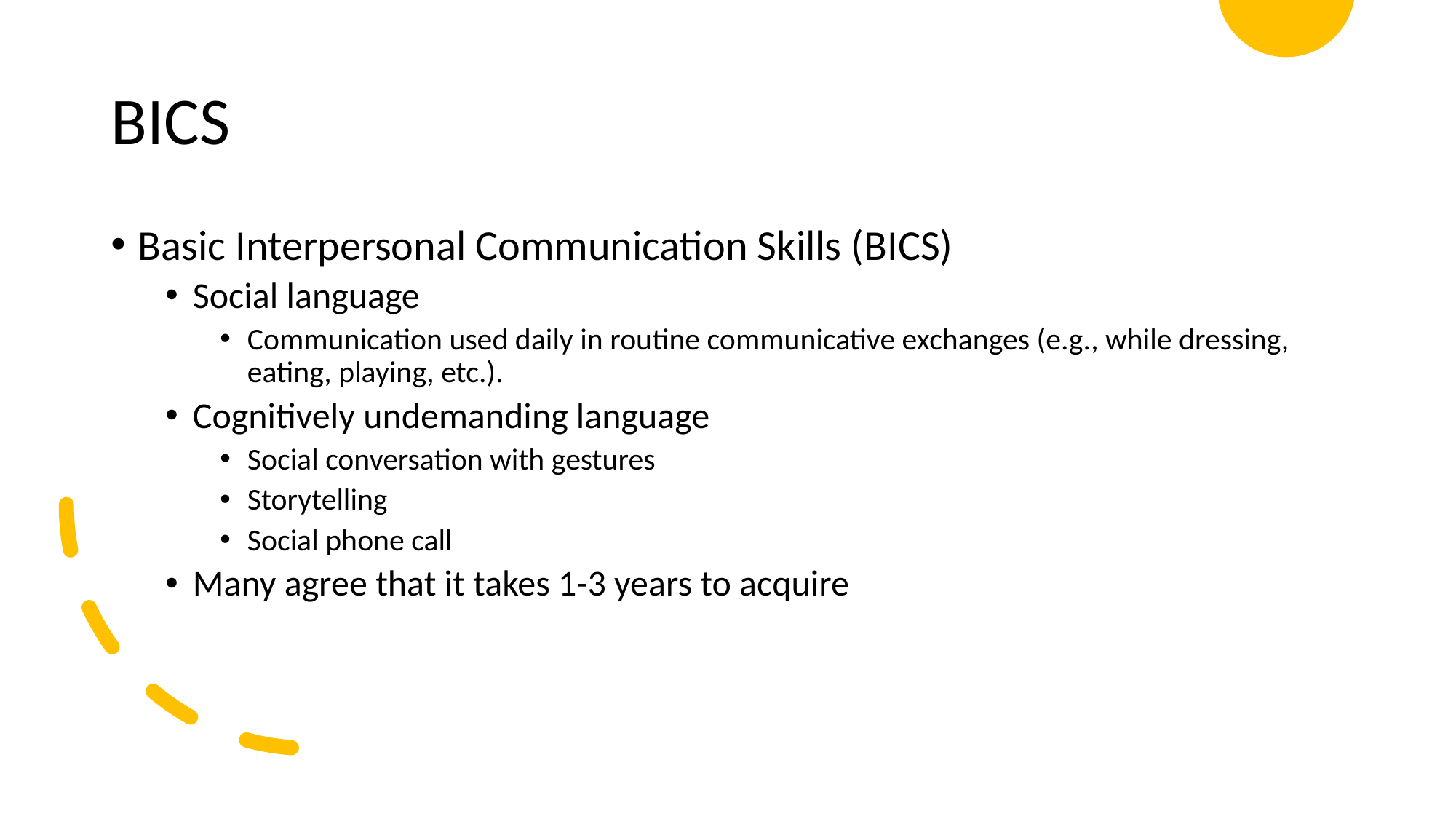

# BICS
Basic Interpersonal Communication Skills (BICS)
Social language
Communication used daily in routine communicative exchanges (e.g., while dressing, eating, playing, etc.).
Cognitively undemanding language
Social conversation with gestures
Storytelling
Social phone call
Many agree that it takes 1-3 years to acquire